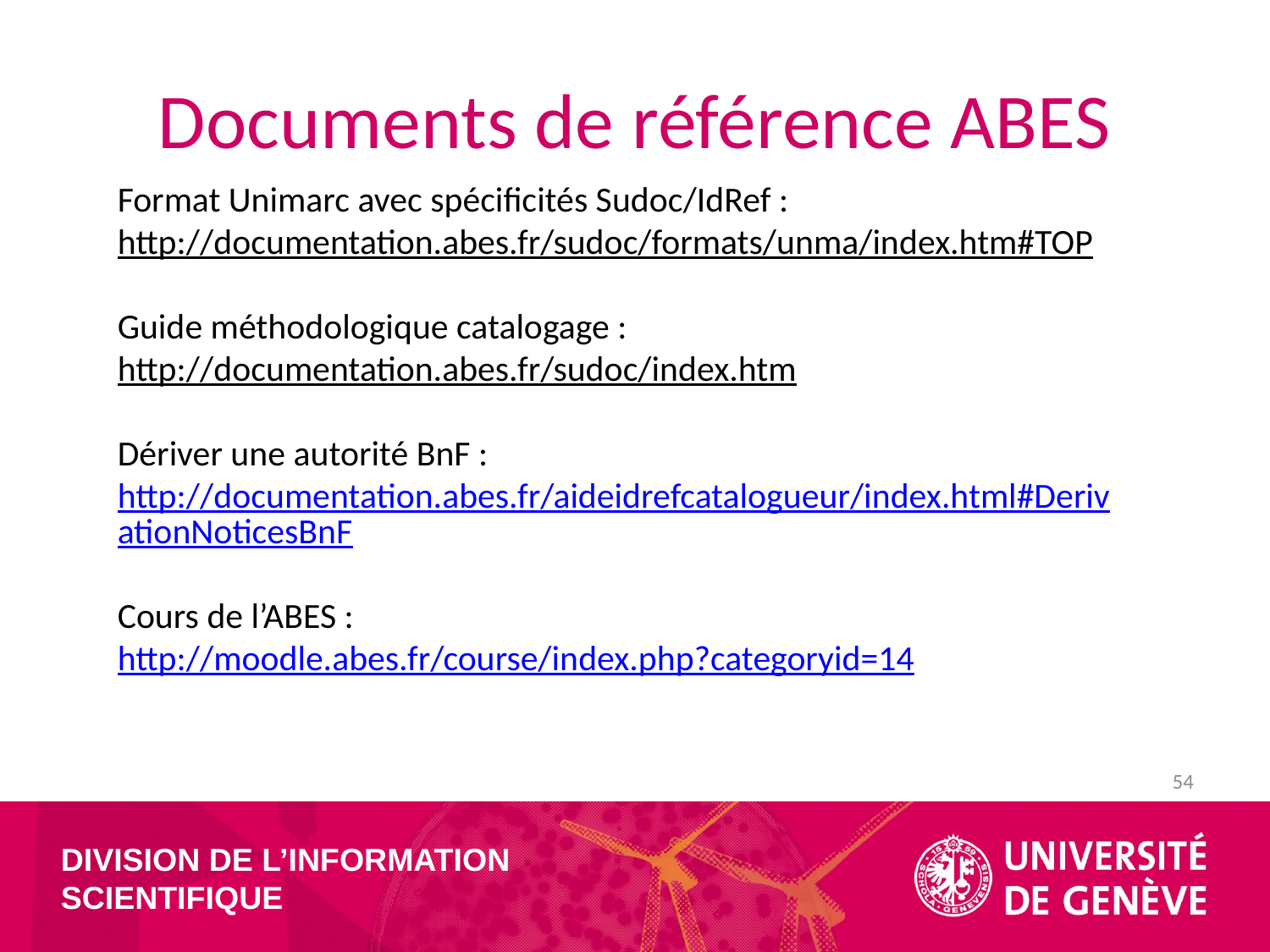

# Documents de référence ABES
Format Unimarc avec spécificités Sudoc/IdRef :
http://documentation.abes.fr/sudoc/formats/unma/index.htm#TOP

Guide méthodologique catalogage :
http://documentation.abes.fr/sudoc/index.htm

Dériver une autorité BnF :
http://documentation.abes.fr/aideidrefcatalogueur/index.html#DerivationNoticesBnF

Cours de l’ABES :
http://moodle.abes.fr/course/index.php?categoryid=14

54